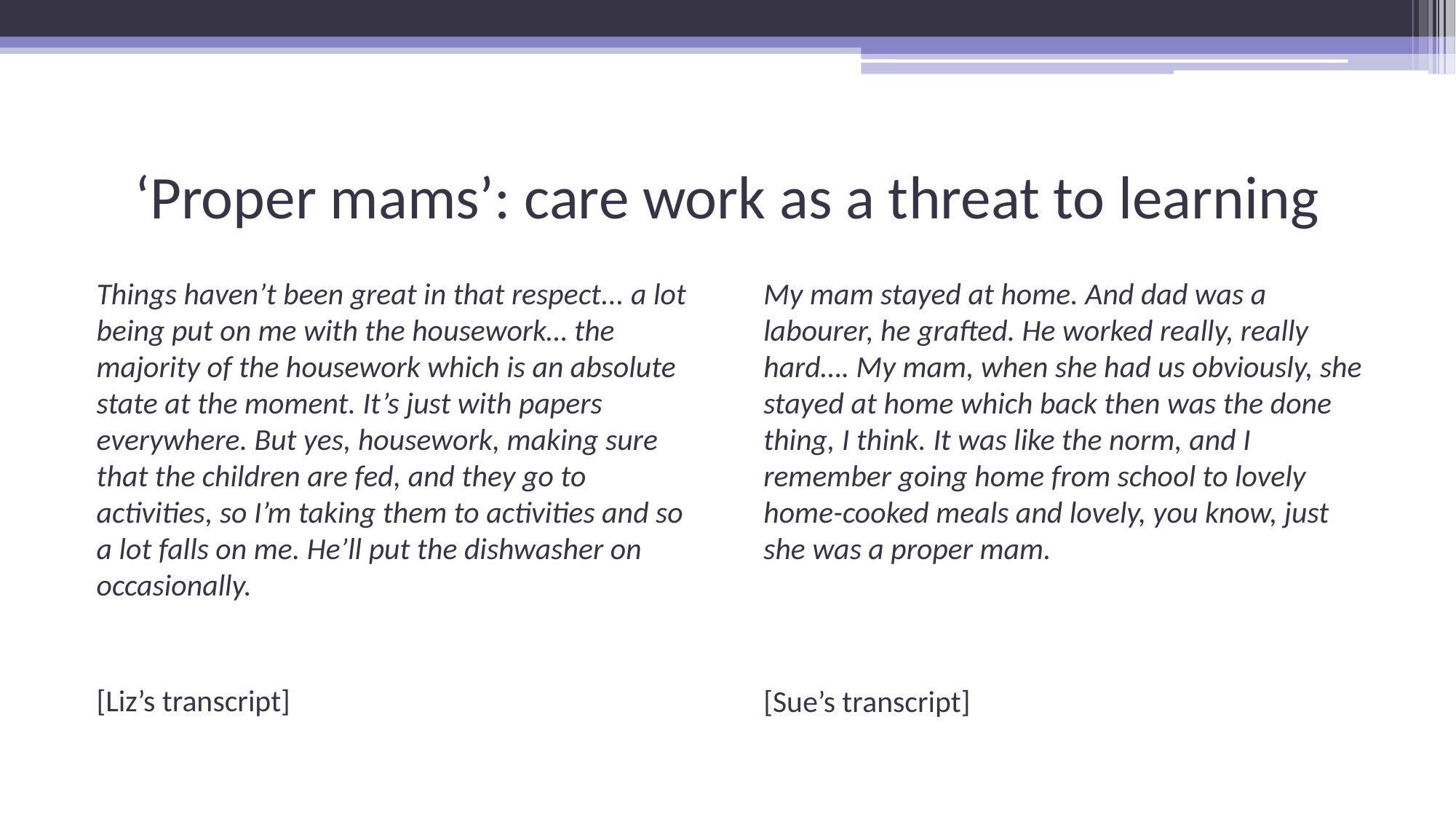

# ‘Proper mams’: care work as a threat to learning
Things haven’t been great in that respect... a lot being put on me with the housework… the majority of the housework which is an absolute state at the moment. It’s just with papers everywhere. But yes, housework, making sure that the children are fed, and they go to activities, so I’m taking them to activities and so a lot falls on me. He’ll put the dishwasher on occasionally.

[Liz’s transcript]

My mam stayed at home. And dad was a labourer, he grafted. He worked really, really hard…. My mam, when she had us obviously, she stayed at home which back then was the done thing, I think. It was like the norm, and I remember going home from school to lovely home-cooked meals and lovely, you know, just she was a proper mam.

[Sue’s transcript]